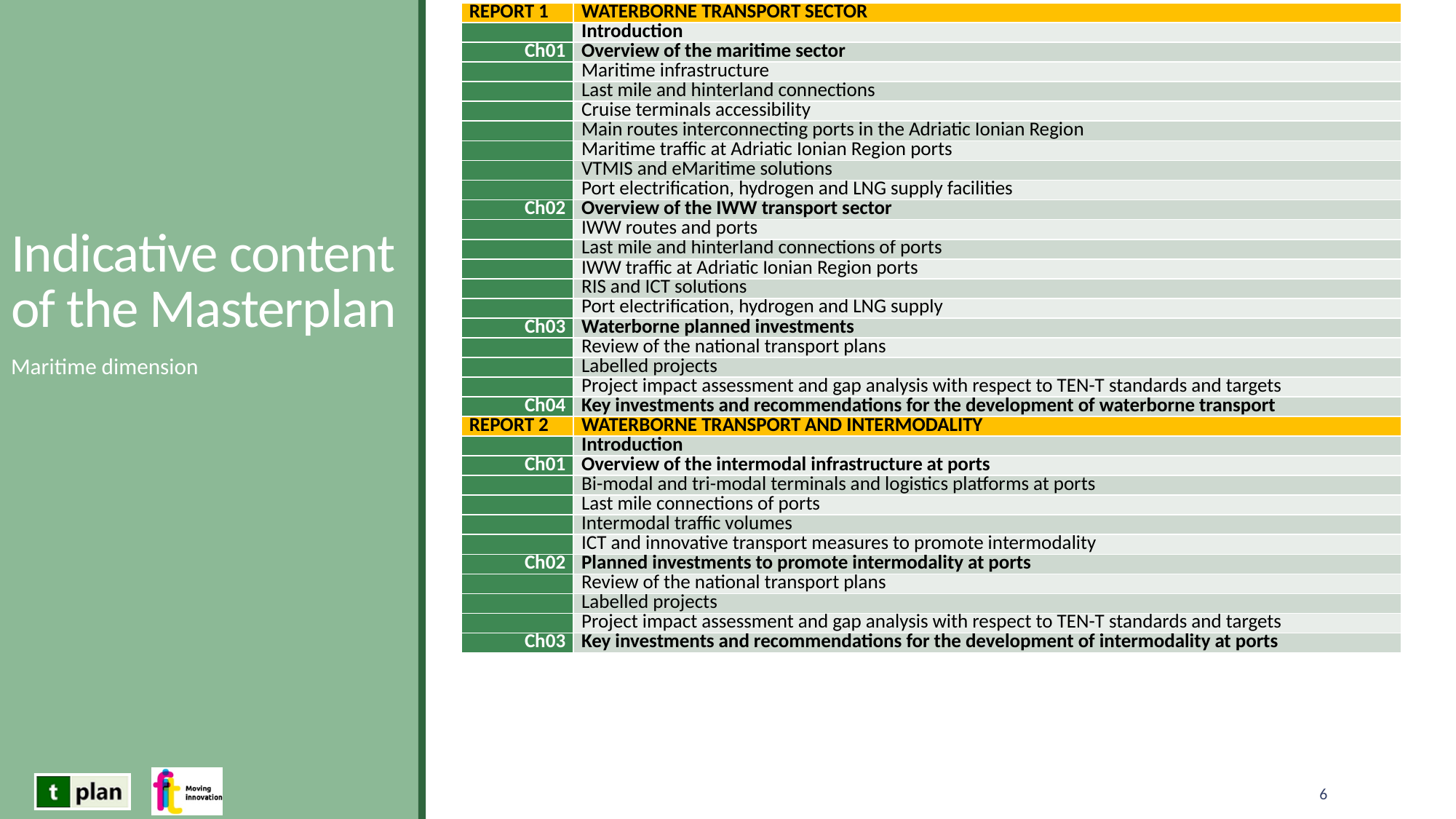

| Report 1 | Waterborne transport sector |
| --- | --- |
|  | Introduction |
| Ch01 | Overview of the maritime sector |
|  | Maritime infrastructure |
|  | Last mile and hinterland connections |
|  | Cruise terminals accessibility |
|  | Main routes interconnecting ports in the Adriatic Ionian Region |
|  | Maritime traffic at Adriatic Ionian Region ports |
|  | VTMIS and eMaritime solutions |
|  | Port electrification, hydrogen and LNG supply facilities |
| Ch02 | Overview of the IWW transport sector |
|  | IWW routes and ports |
|  | Last mile and hinterland connections of ports |
|  | IWW traffic at Adriatic Ionian Region ports |
|  | RIS and ICT solutions |
|  | Port electrification, hydrogen and LNG supply |
| Ch03 | Waterborne planned investments |
|  | Review of the national transport plans |
|  | Labelled projects |
|  | Project impact assessment and gap analysis with respect to TEN-T standards and targets |
| Ch04 | Key investments and recommendations for the development of waterborne transport |
| Report 2 | Waterborne transport and intermodality |
|  | Introduction |
| Ch01 | Overview of the intermodal infrastructure at ports |
|  | Bi-modal and tri-modal terminals and logistics platforms at ports |
|  | Last mile connections of ports |
|  | Intermodal traffic volumes |
|  | ICT and innovative transport measures to promote intermodality |
| Ch02 | Planned investments to promote intermodality at ports |
|  | Review of the national transport plans |
|  | Labelled projects |
|  | Project impact assessment and gap analysis with respect to TEN-T standards and targets |
| Ch03 | Key investments and recommendations for the development of intermodality at ports |
# Indicative content of the Masterplan
Maritime dimension

6